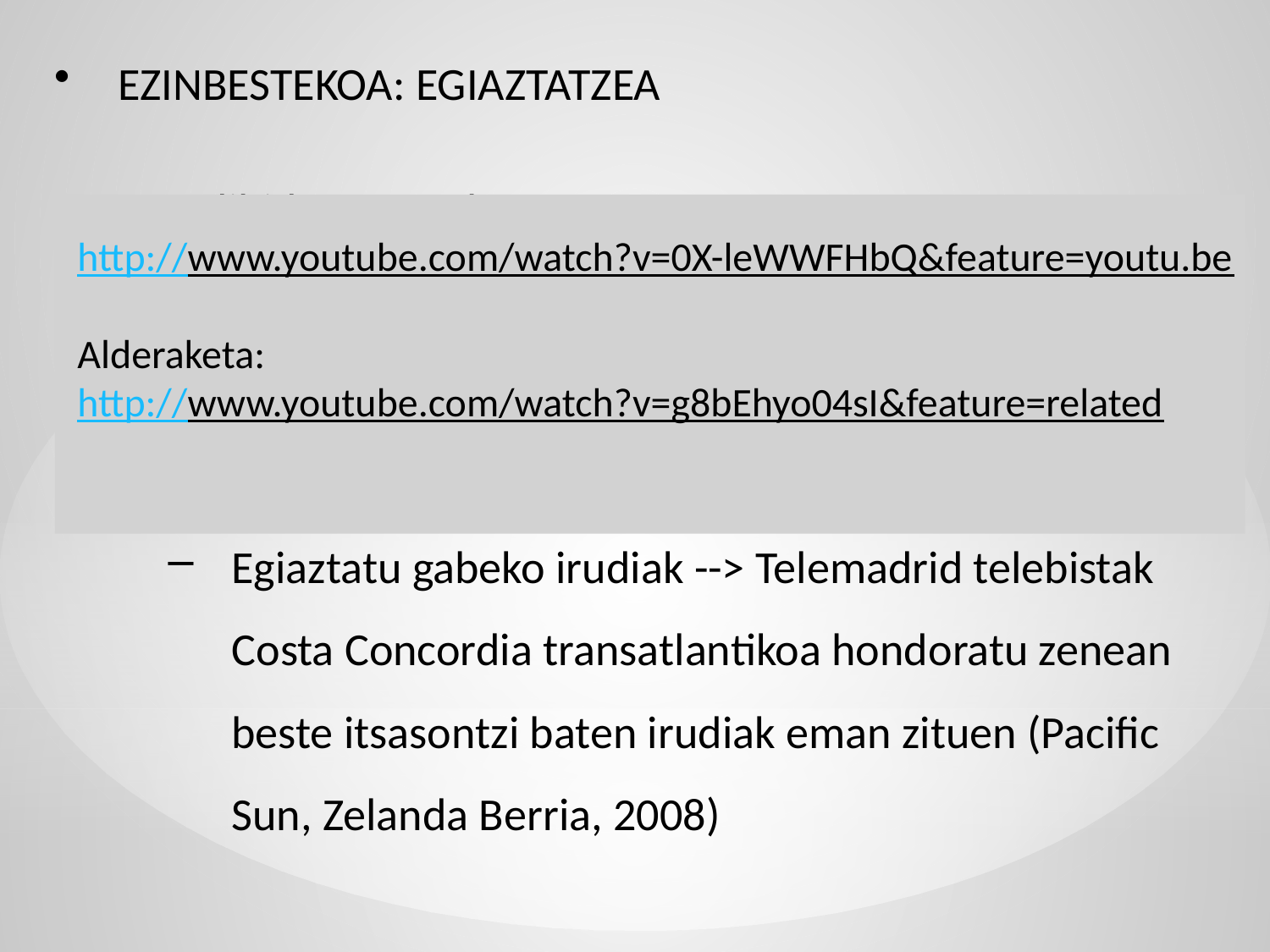

EZINBESTEKOA: EGIAZTATZEA

       Adibidez: Youtube
Egile-eskubideak ez dira konprobatzen
Kalitate gutxiko bideoak --> aurkezleak bideoak dagoena azaldu behar du (“pixelatuta ikusten da…”
Egiaztatu gabeko irudiak --> Telemadrid telebistak Costa Concordia transatlantikoa hondoratu zenean beste itsasontzi baten irudiak eman zituen (Pacific Sun, Zelanda Berria, 2008)

http://www.youtube.com/watch?v=0X-leWWFHbQ&feature=youtu.be

Alderaketa:
http://www.youtube.com/watch?v=g8bEhyo04sI&feature=related